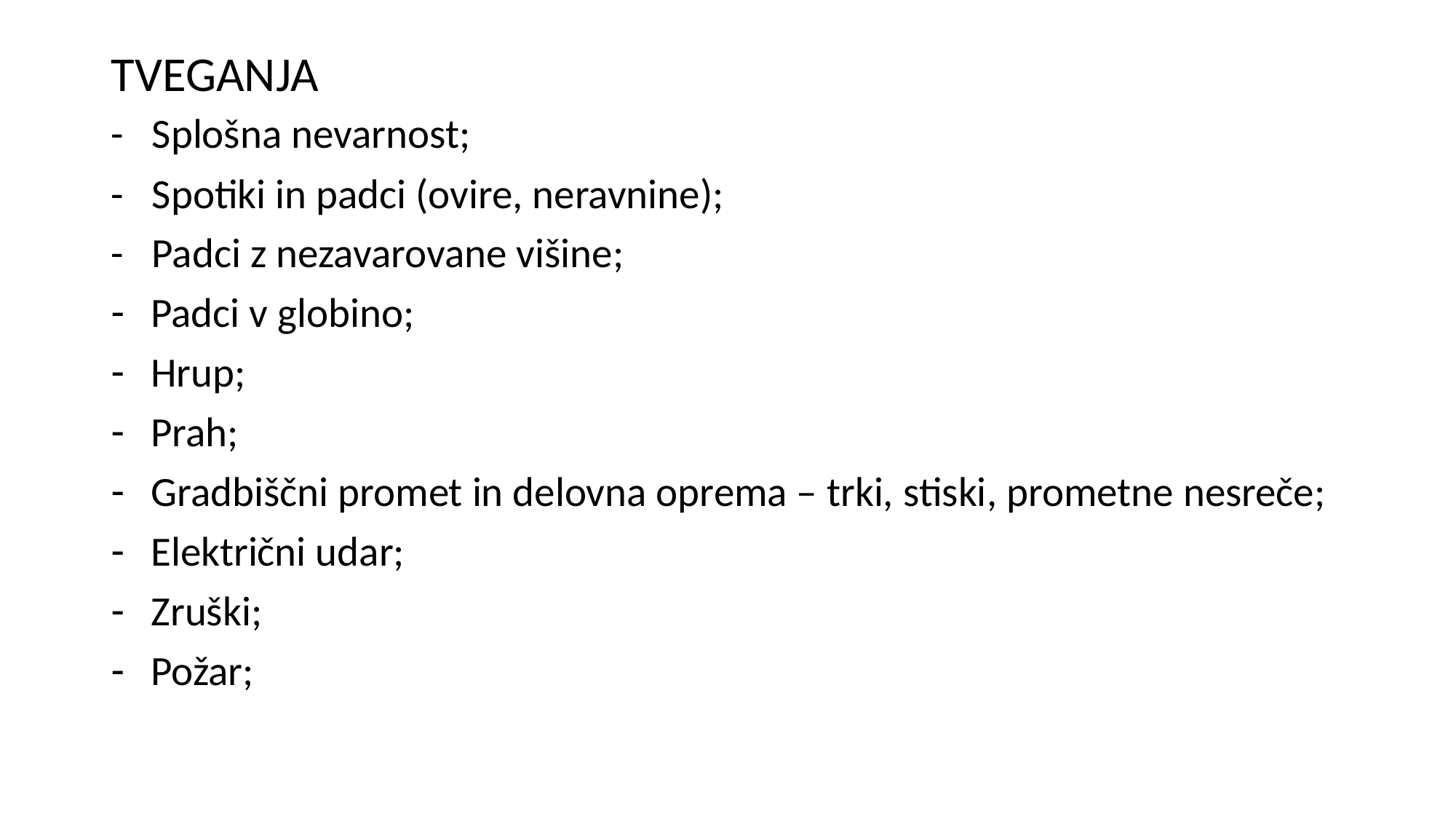

# TVEGANJA
-   Splošna nevarnost;
-   Spotiki in padci (ovire, neravnine);
-   Padci z nezavarovane višine;
Padci v globino;
Hrup;
Prah;
Gradbiščni promet in delovna oprema – trki, stiski, prometne nesreče;
Električni udar;
Zruški;
Požar;